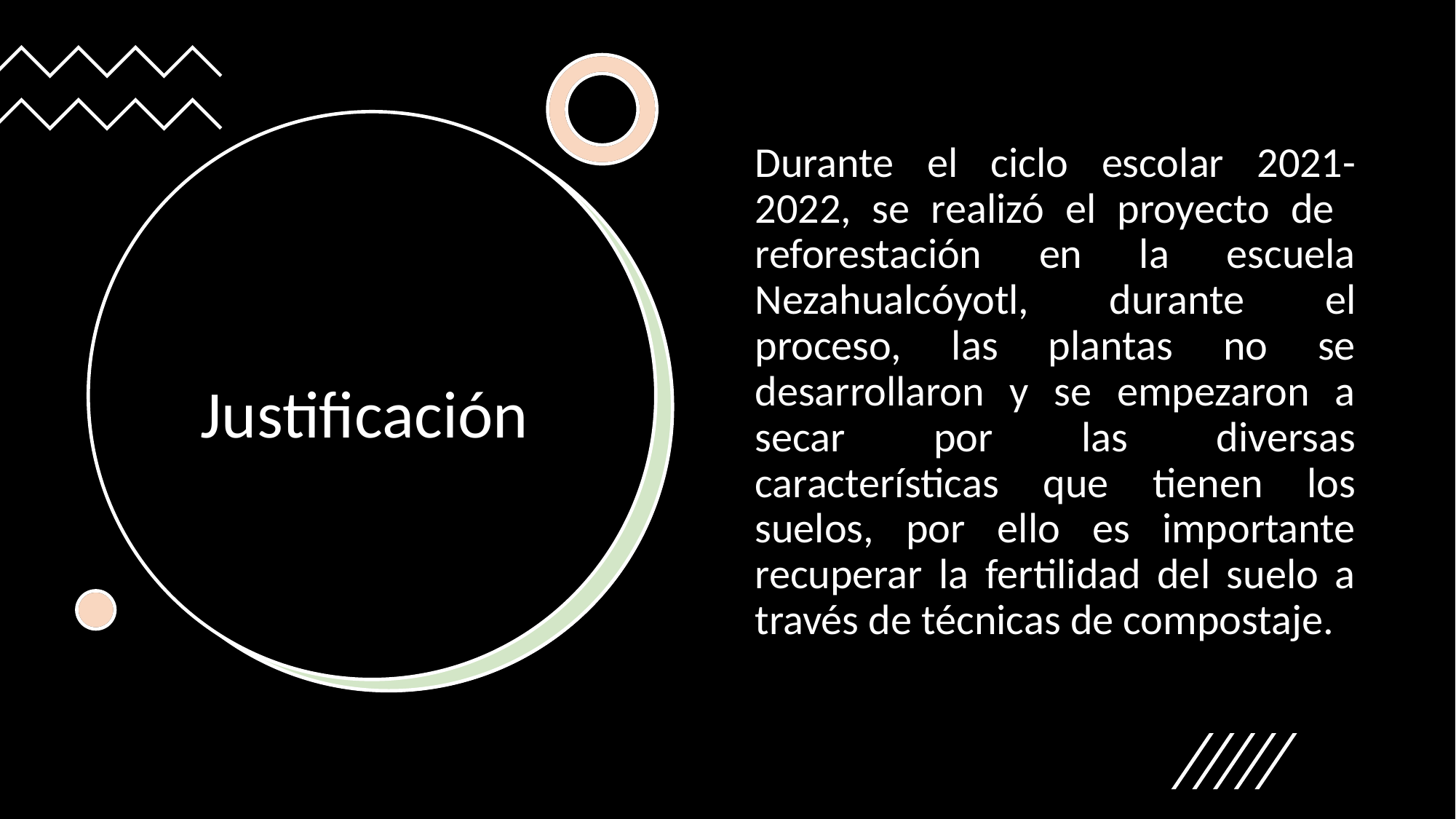

Durante el ciclo escolar 2021-2022, se realizó el proyecto de  reforestación en la escuela Nezahualcóyotl, durante el proceso, las plantas no se desarrollaron y se empezaron a secar por las diversas características que tienen los suelos, por ello es importante recuperar la fertilidad del suelo a través de técnicas de compostaje.
# Justificación